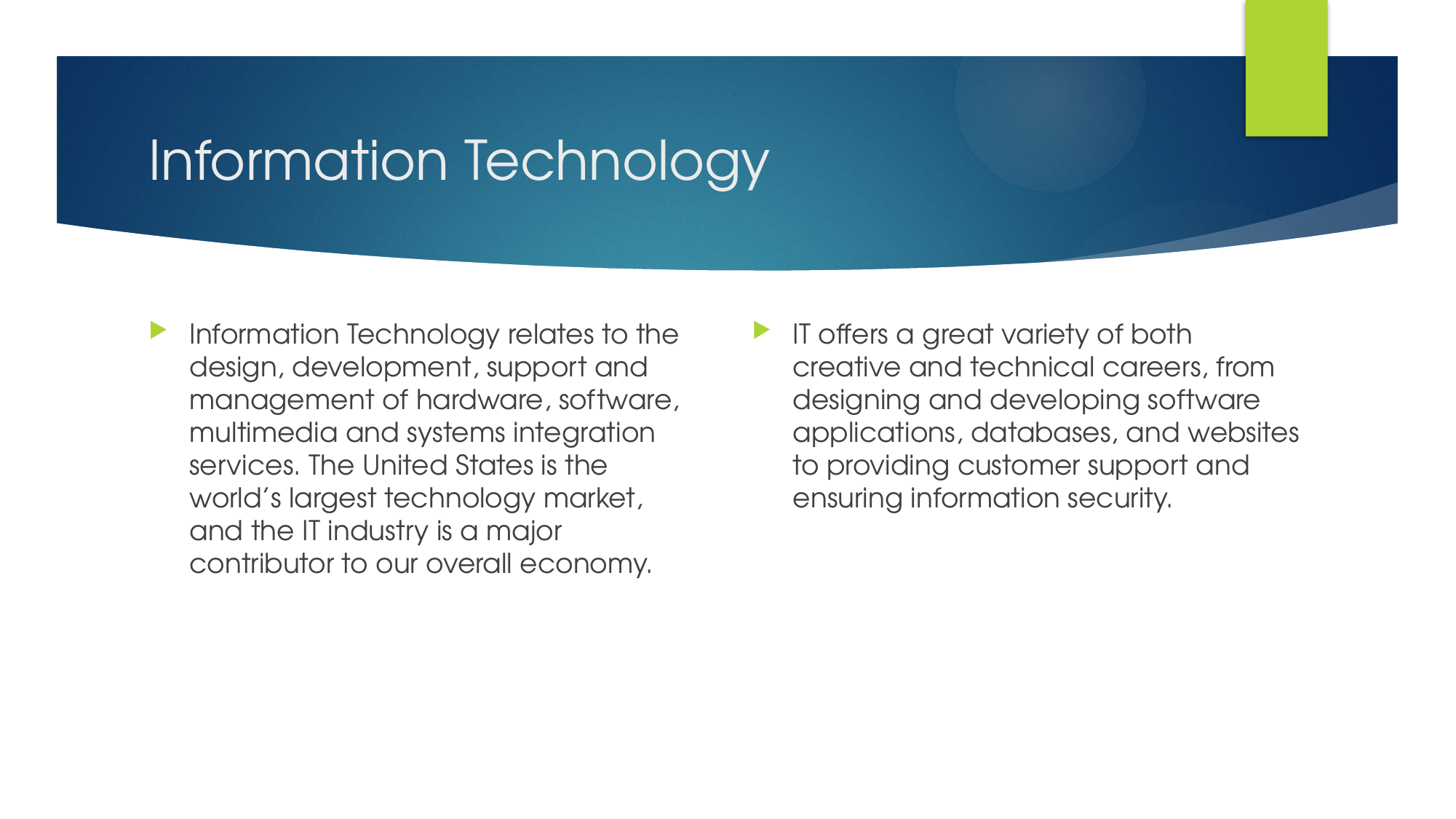

# Information Technology
Information Technology relates to the design, development, support and management of hardware, software, multimedia and systems integration services. The United States is the world’s largest technology market, and the IT industry is a major contributor to our overall economy.
IT offers a great variety of both creative and technical careers, from designing and developing software applications, databases, and websites to providing customer support and ensuring information security.